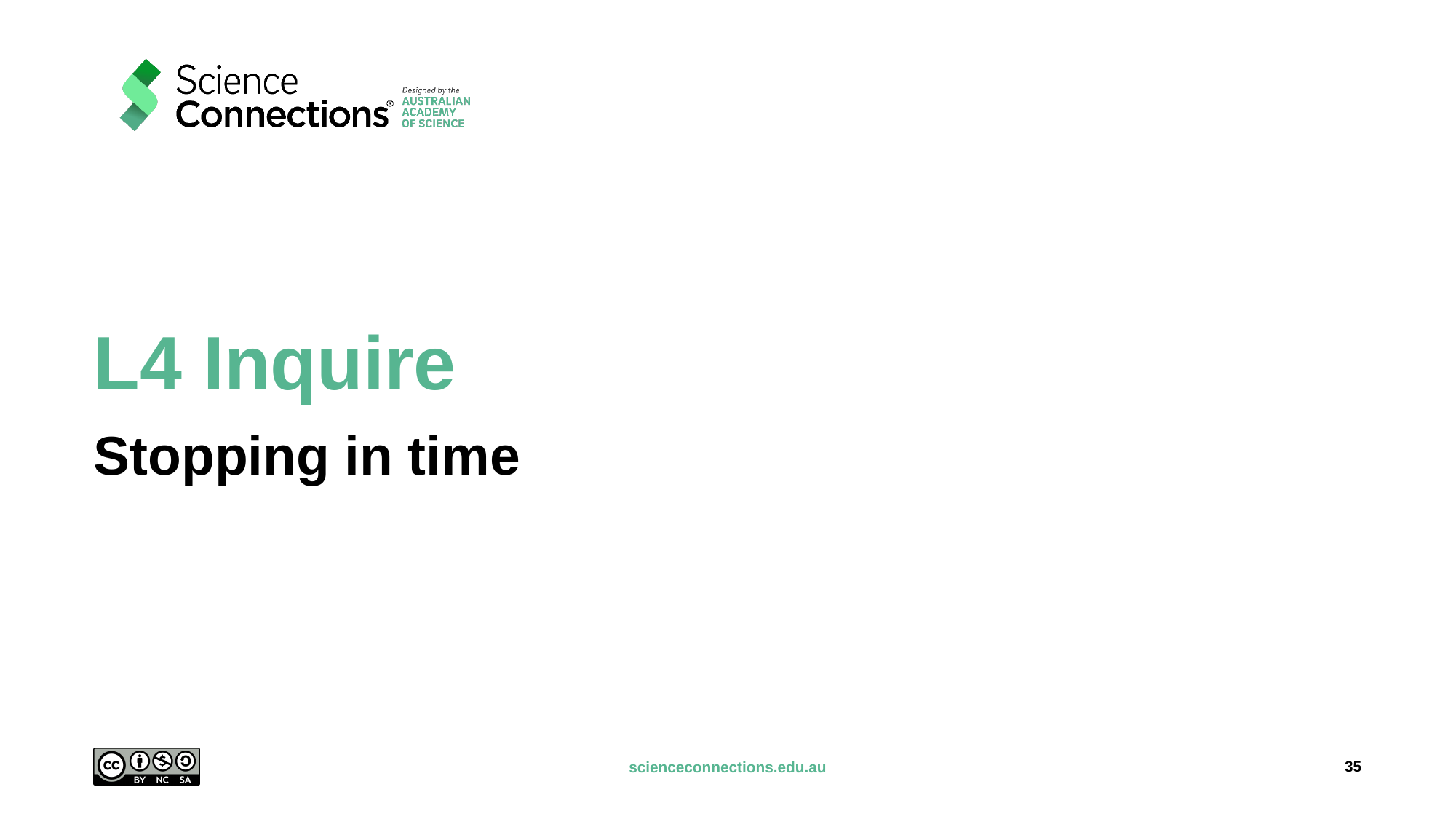

# L4 Inquire
Stopping in time
35
scienceconnections.edu.au